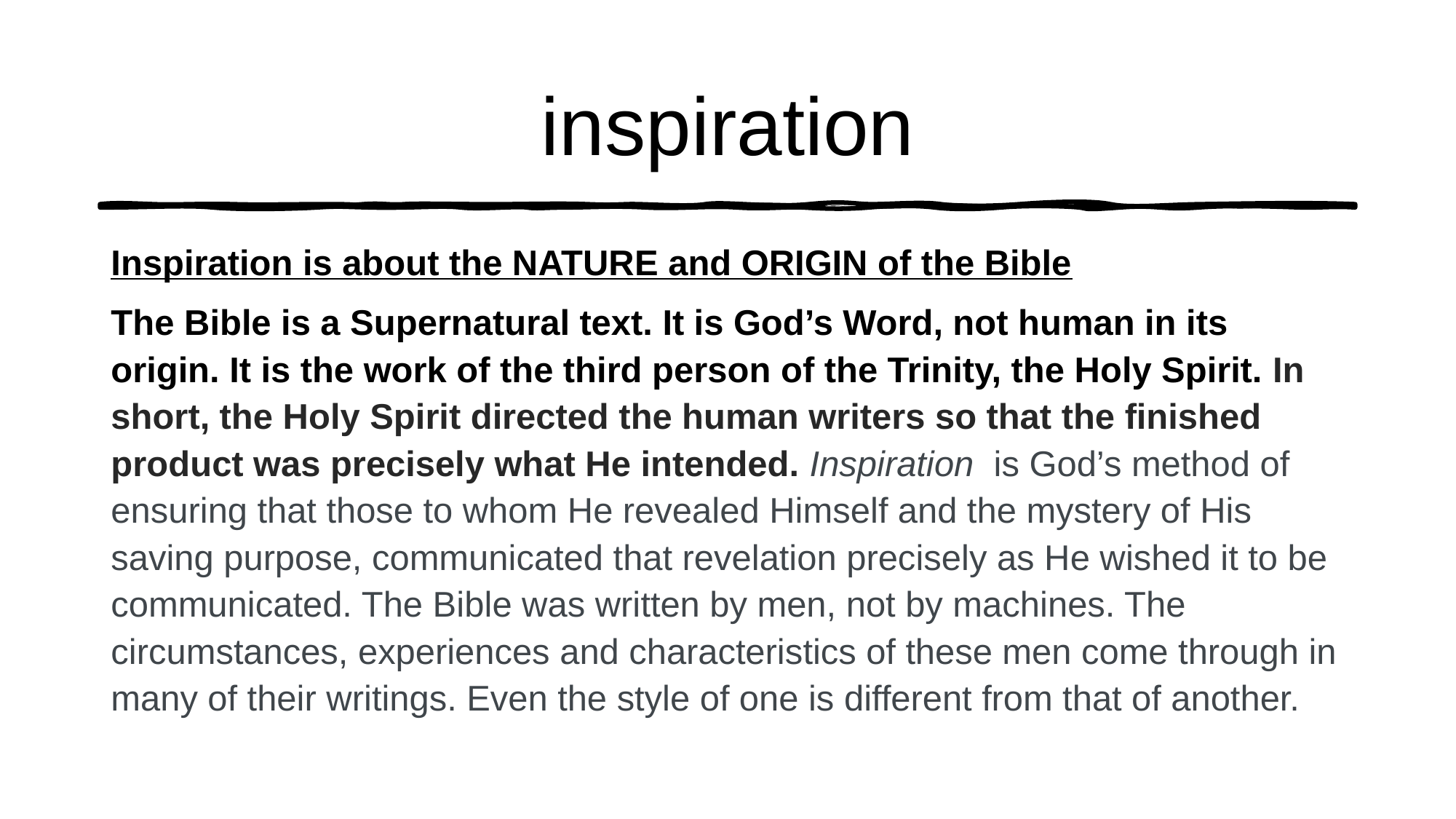

# inspiration
Inspiration is about the NATURE and ORIGIN of the Bible
The Bible is a Supernatural text. It is God’s Word, not human in its origin. It is the work of the third person of the Trinity, the Holy Spirit. In short, the Holy Spirit directed the human writers so that the finished product was precisely what He intended. Inspiration  is God’s method of ensuring that those to whom He revealed Himself and the mystery of His saving purpose, communicated that revelation precisely as He wished it to be communicated. The Bible was written by men, not by machines. The circumstances, experiences and characteristics of these men come through in many of their writings. Even the style of one is different from that of another.